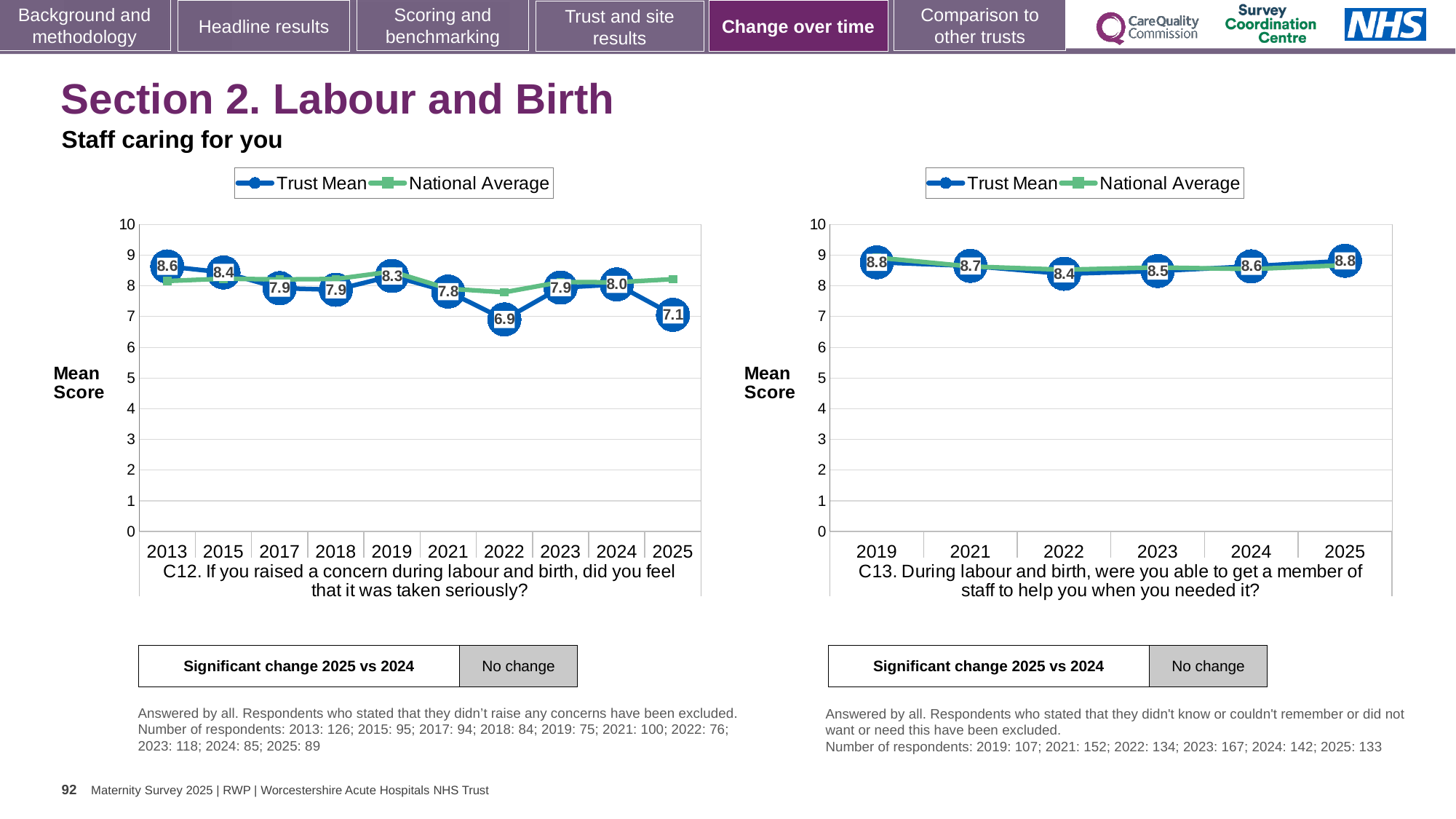

# Section 2. Labour and Birth
Staff caring for you

### Chart

| Category | Trust Mean | National Average |
|---|---|---|
| 2013 | 8.632894587322777 | 8.157592435949578 |
| 2015 | 8.437439764937 | 8.231286407002743 |
| 2017 | 7.924095298716889 | 8.209526431808271 |
| 2018 | 7.871287983339753 | 8.222952342438466 |
| 2019 | 8.321266777225235 | 8.463532294237524 |
| 2021 | 7.814397910357744 | 7.906862493308793 |
| 2022 | 6.906919822872211 | 7.791458642067123 |
| 2023 | 7.942355184632699 | 8.124799036139482 |
| 2024 | 8.047541825940746 | 8.1158244709256 |
| 2025 | 7.056724578906036 | 8.218515046342775 |

### Chart

| Category | Trust Mean | National Average |
|---|---|---|
| 2019 | 8.767139091250478 | 8.9206776618865 |
| 2021 | 8.650871333255512 | 8.63071990263128 |
| 2022 | 8.391830240022967 | 8.52603632657797 |
| 2023 | 8.483239300197239 | 8.598794893565366 |
| 2024 | 8.634360187537705 | 8.54587611806388 |
| 2025 | 8.81600119238039 | 8.674227001498222 |
| Significant change 2025 vs 2024 | No change |
| --- | --- |
| Significant change 2025 vs 2024 | No change |
| --- | --- |
Answered by all. Respondents who stated that they didn’t raise any concerns have been excluded.
Number of respondents: 2013: 126; 2015: 95; 2017: 94; 2018: 84; 2019: 75; 2021: 100; 2022: 76; 2023: 118; 2024: 85; 2025: 89
Answered by all. Respondents who stated that they didn't know or couldn't remember or did not want or need this have been excluded.
Number of respondents: 2019: 107; 2021: 152; 2022: 134; 2023: 167; 2024: 142; 2025: 133
92